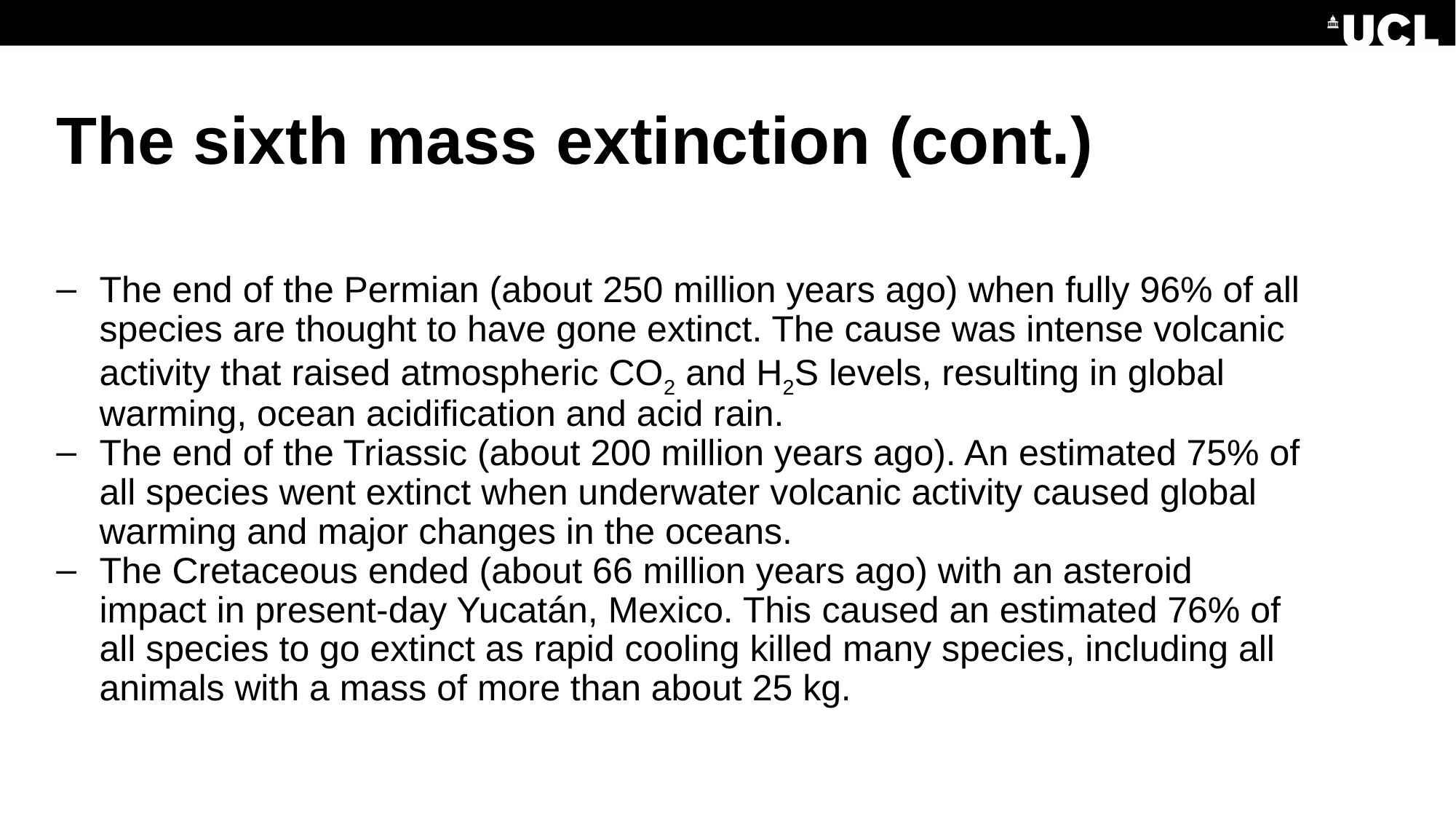

# The sixth mass extinction (cont.)
The end of the Permian (about 250 million years ago) when fully 96% of all species are thought to have gone extinct. The cause was intense volcanic activity that raised atmospheric CO2 and H2S levels, resulting in global warming, ocean acidification and acid rain.
The end of the Triassic (about 200 million years ago). An estimated 75% of all species went extinct when underwater volcanic activity caused global warming and major changes in the oceans.
The Cretaceous ended (about 66 million years ago) with an asteroid impact in present-day Yucatán, Mexico. This caused an estimated 76% of all species to go extinct as rapid cooling killed many species, including all animals with a mass of more than about 25 kg.